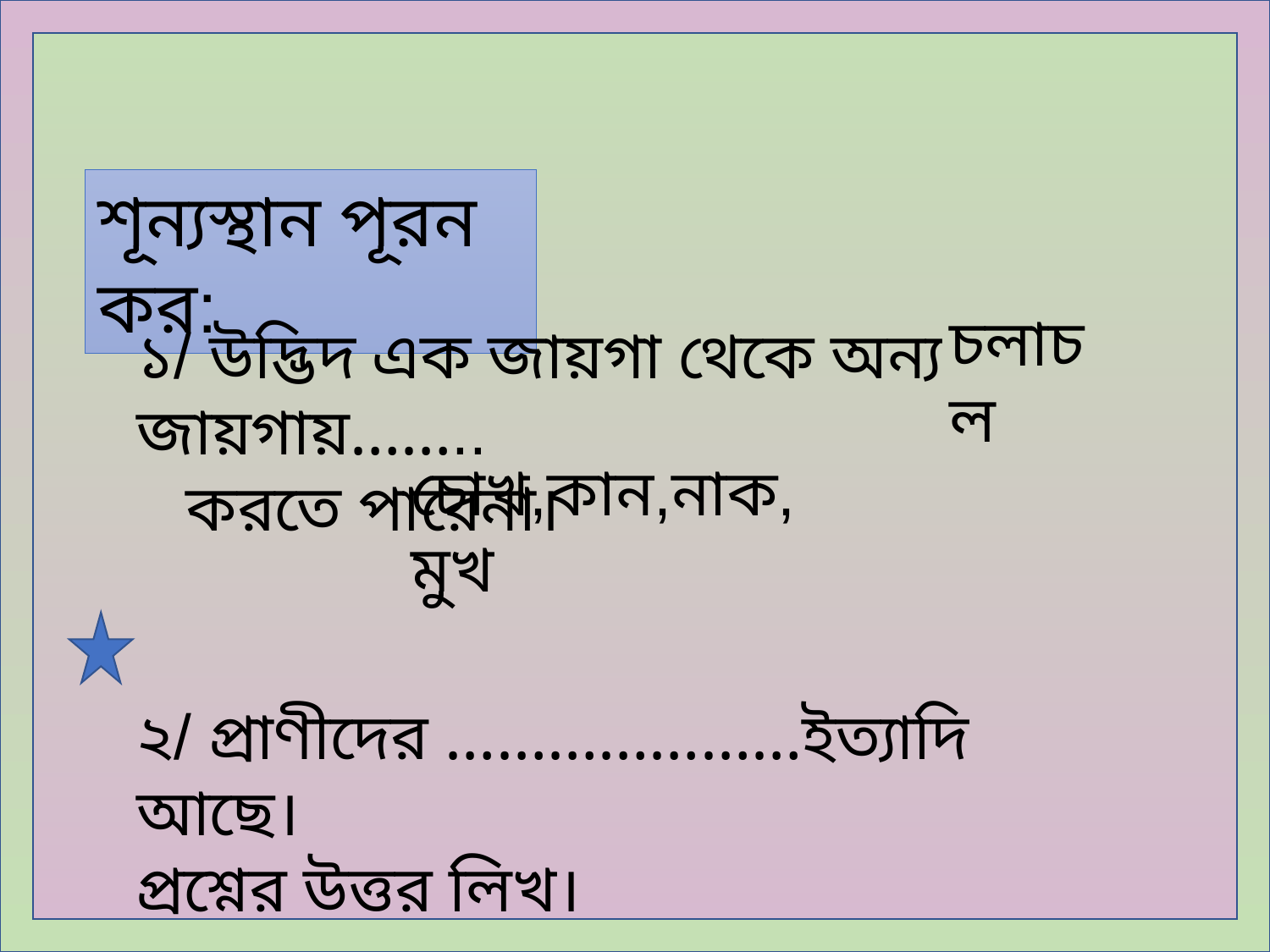

শূন্যস্থান পূরন কর:
চলাচল
১/ উদ্ভিদ এক জায়গা থেকে অন্য জায়গায়……..
   করতে পারেনা।
২/ প্রাণীদের …………………ইত্যাদি আছে।
প্রশ্নের উত্তর লিখ।
১/ উদ্ভিদ ও প্রাণীর মধ্যে পার্থক্য লিখ।
চোখ,কান,নাক,মুখ